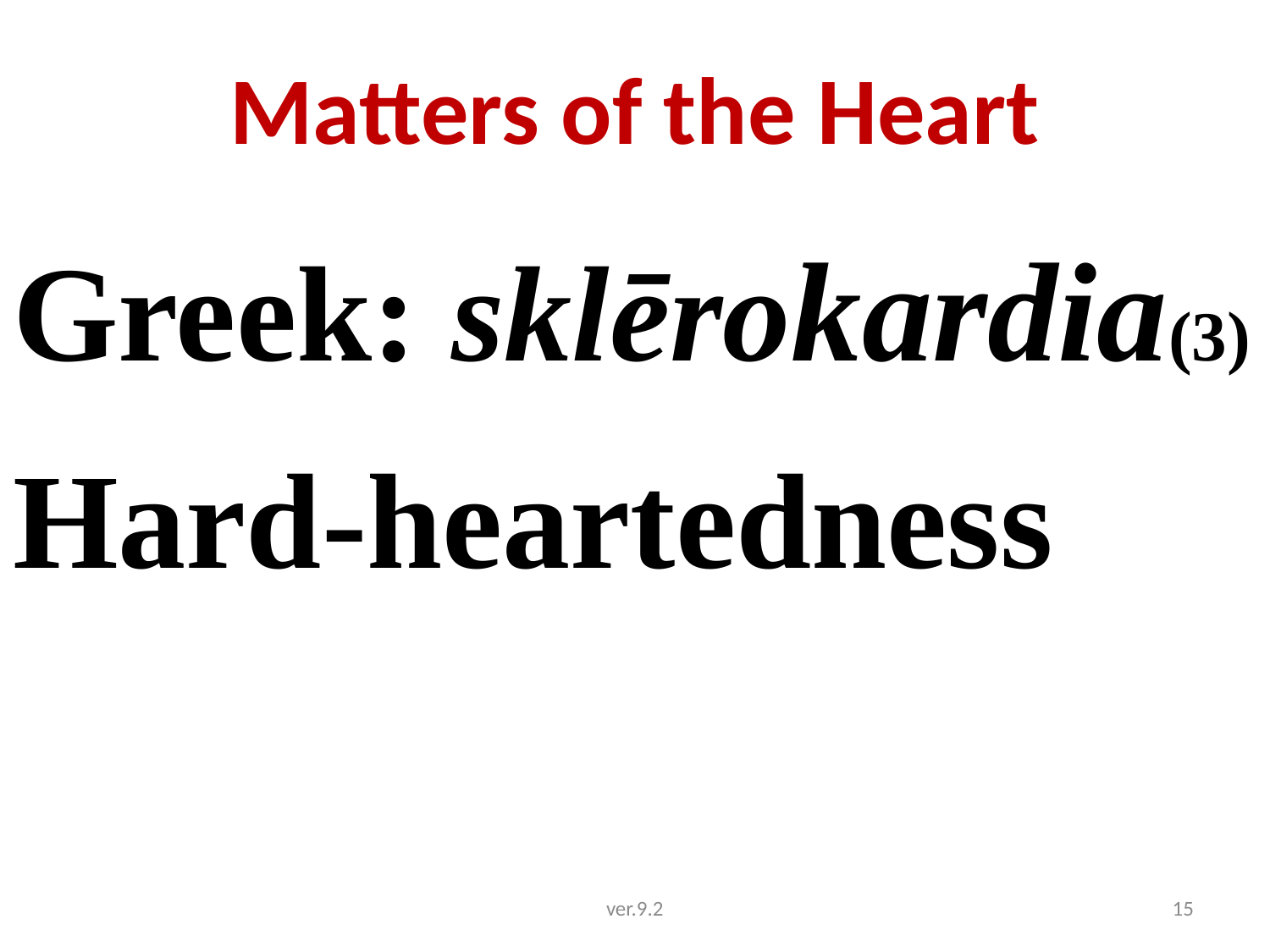

# Matters of the Heart
Greek: sklērokardia(3)
Hard-heartedness
ver.9.2
15